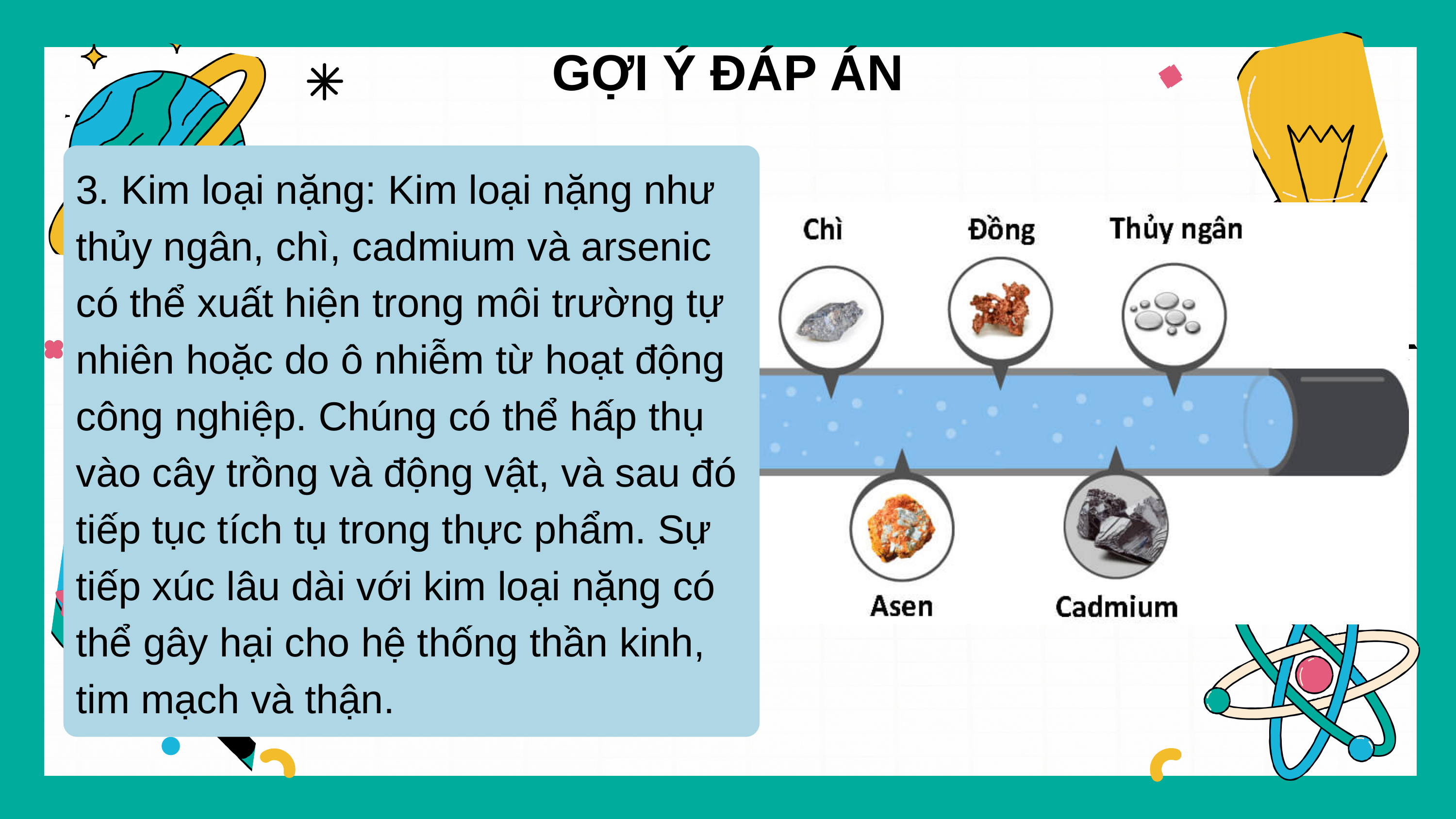

GỢI Ý ĐÁP ÁN

3. Kim loại nặng: Kim loại nặng như thủy ngân, chì, cadmium và arsenic có thể xuất hiện trong môi trường tự nhiên hoặc do ô nhiễm từ hoạt động công nghiệp. Chúng có thể hấp thụ vào cây trồng và động vật, và sau đó tiếp tục tích tụ trong thực phẩm. Sự tiếp xúc lâu dài với kim loại nặng có thể gây hại cho hệ thống thần kinh, tim mạch và thận.